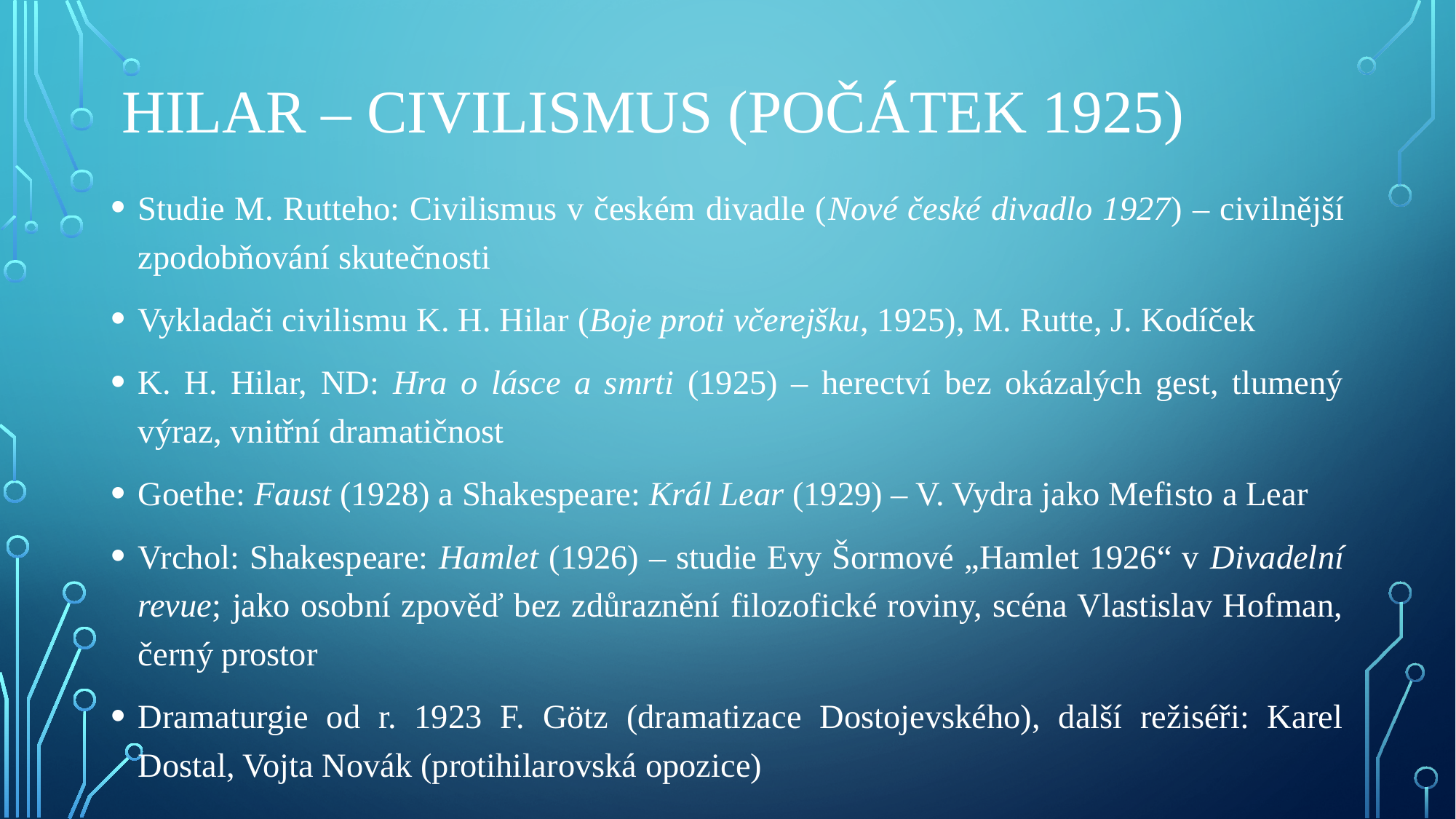

# Hilar – civilismus (počátek 1925)
Studie M. Rutteho: Civilismus v českém divadle (Nové české divadlo 1927) – civilnější zpodobňování skutečnosti
Vykladači civilismu K. H. Hilar (Boje proti včerejšku, 1925), M. Rutte, J. Kodíček
K. H. Hilar, ND: Hra o lásce a smrti (1925) – herectví bez okázalých gest, tlumený výraz, vnitřní dramatičnost
Goethe: Faust (1928) a Shakespeare: Král Lear (1929) – V. Vydra jako Mefisto a Lear
Vrchol: Shakespeare: Hamlet (1926) – studie Evy Šormové „Hamlet 1926“ v Divadelní revue; jako osobní zpověď bez zdůraznění filozofické roviny, scéna Vlastislav Hofman, černý prostor
Dramaturgie od r. 1923 F. Götz (dramatizace Dostojevského), další režiséři: Karel Dostal, Vojta Novák (protihilarovská opozice)